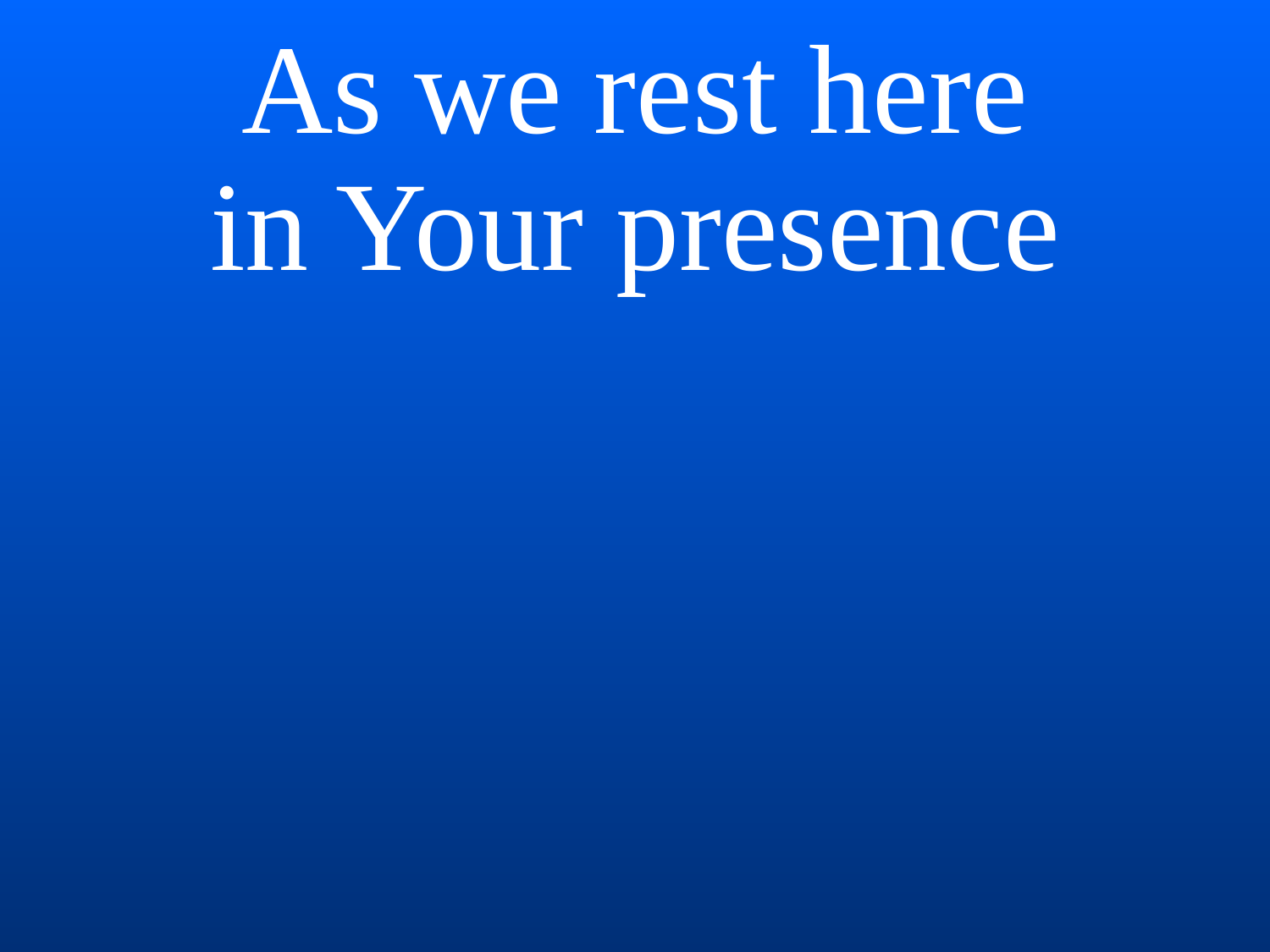

As we rest here
in Your presence